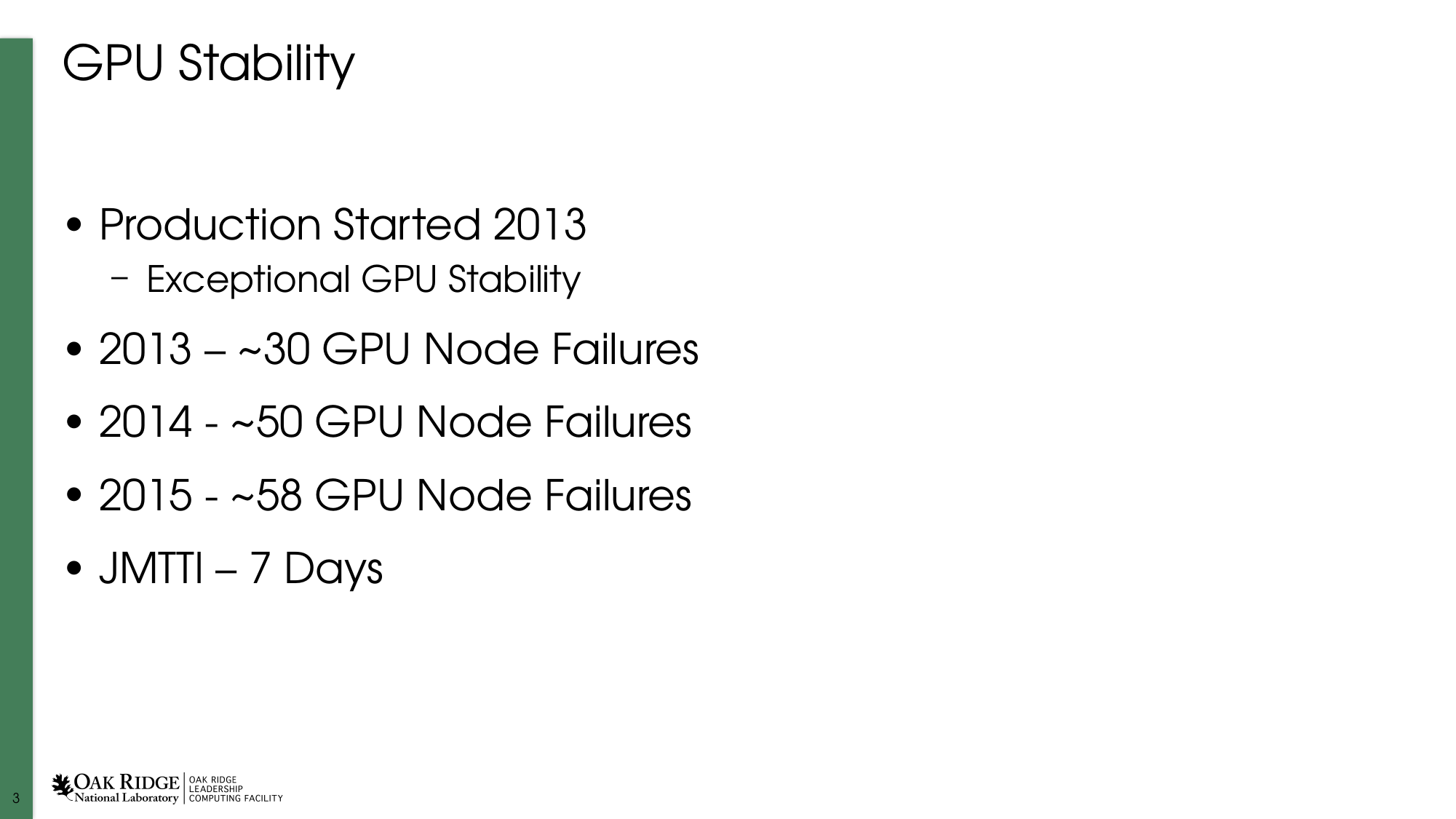

# GPU Stability
Production Started 2013
Exceptional GPU Stability
2013 – ~30 GPU Node Failures
2014 - ~50 GPU Node Failures
2015 - ~58 GPU Node Failures
JMTTI – 7 Days